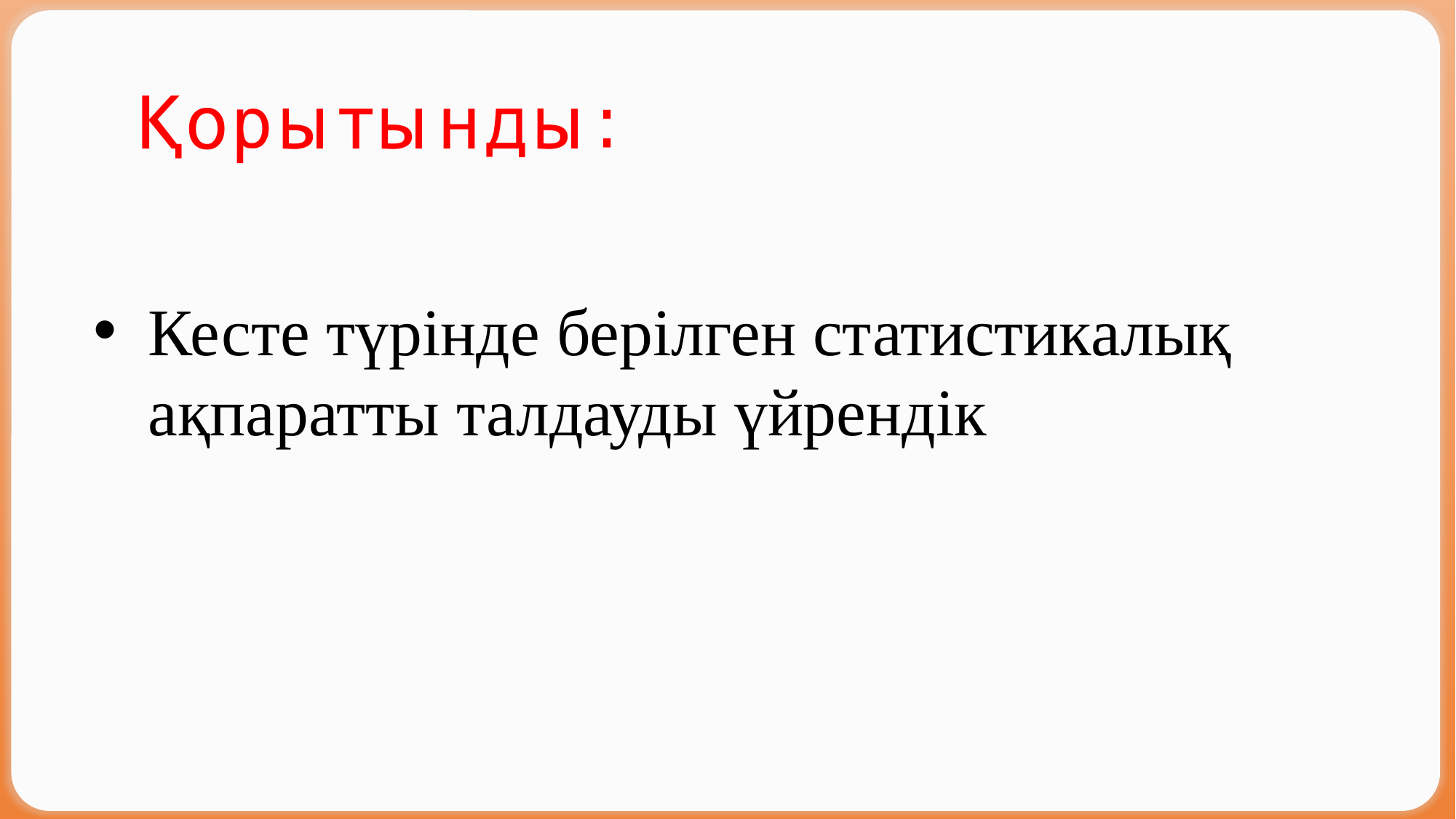

Қорытынды:
Кесте түрінде берілген статистикалық ақпаратты талдауды үйрендік